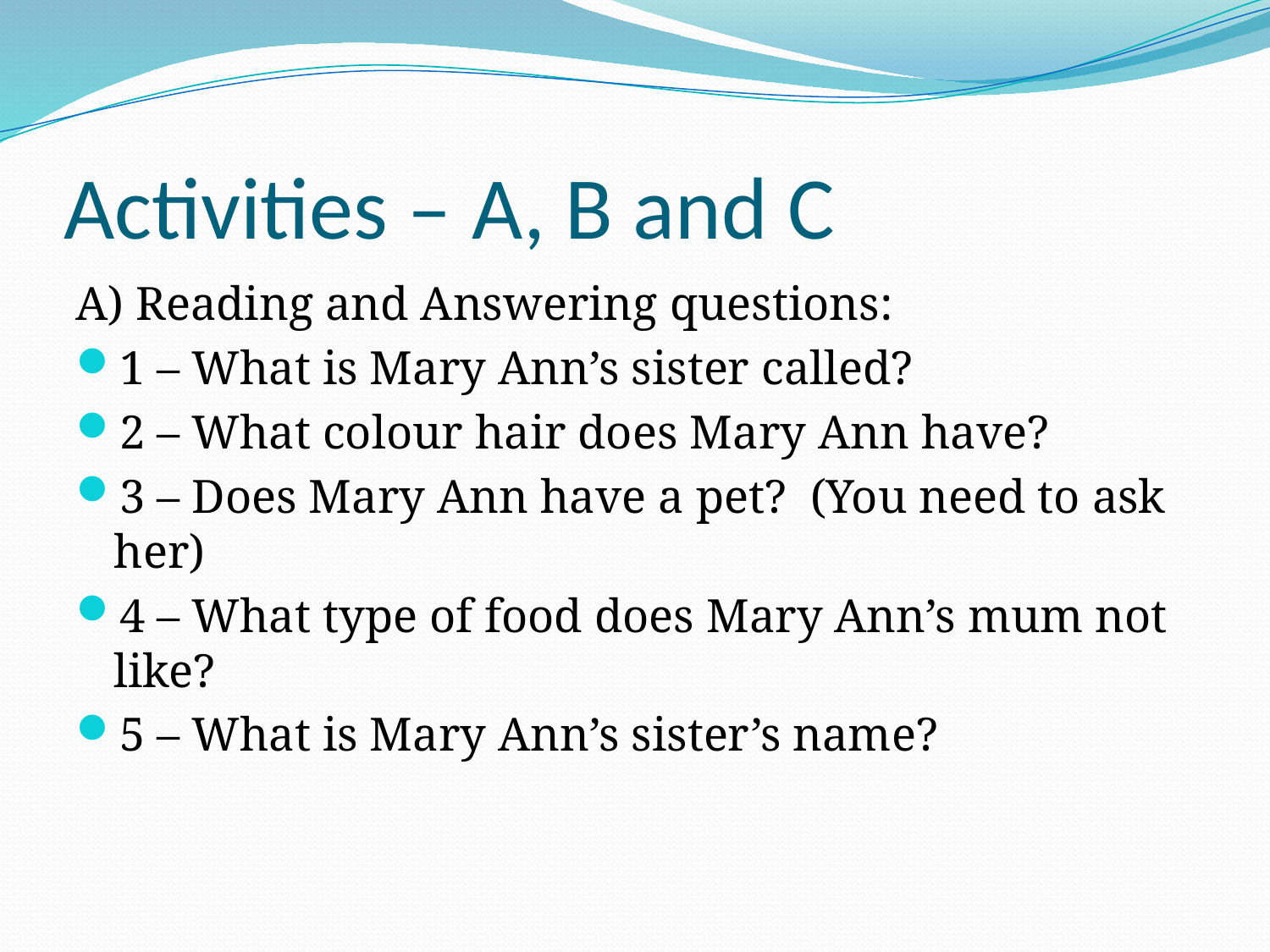

# Activities – A, B and C
A) Reading and Answering questions:
1 – What is Mary Ann’s sister called?
2 – What colour hair does Mary Ann have?
3 – Does Mary Ann have a pet?  (You need to ask her)
4 – What type of food does Mary Ann’s mum not like?
5 – What is Mary Ann’s sister’s name?